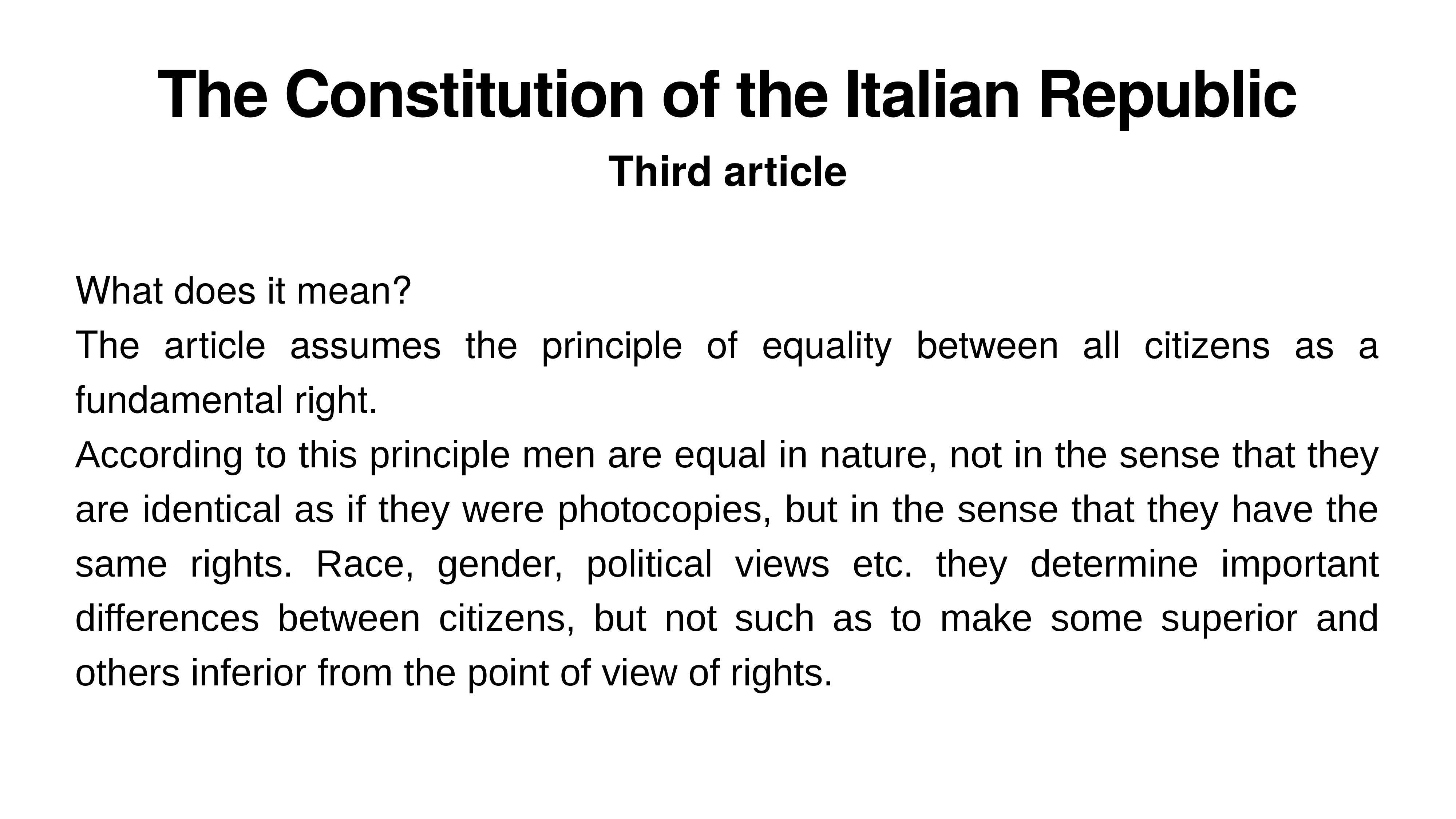

# The Constitution of the Italian Republic
Third article
What does it mean?
The article assumes the principle of equality between all citizens as a fundamental right.
According to this principle men are equal in nature, not in the sense that they are identical as if they were photocopies, but in the sense that they have the same rights. Race, gender, political views etc. they determine important differences between citizens, but not such as to make some superior and others inferior from the point of view of rights.